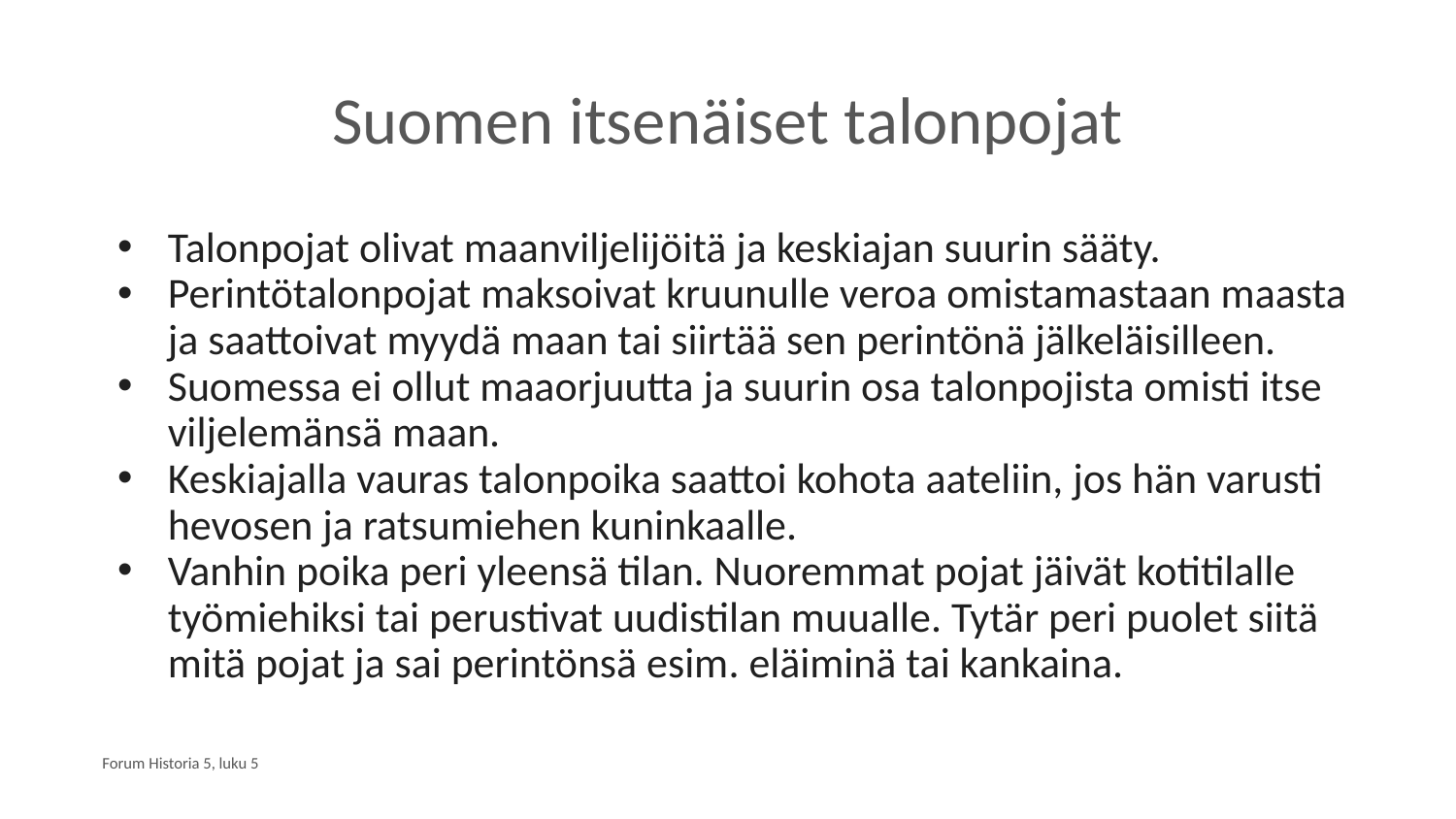

# Suomen itsenäiset talonpojat
Talonpojat olivat maanviljelijöitä ja keskiajan suurin sääty.
Perintötalonpojat maksoivat kruunulle veroa omistamastaan maasta ja saattoivat myydä maan tai siirtää sen perintönä jälkeläisilleen.
Suomessa ei ollut maaorjuutta ja suurin osa talonpojista omisti itse viljelemänsä maan.
Keskiajalla vauras talonpoika saattoi kohota aateliin, jos hän varusti hevosen ja ratsumiehen kuninkaalle.
Vanhin poika peri yleensä tilan. Nuoremmat pojat jäivät kotitilalle työmiehiksi tai perustivat uudistilan muualle. Tytär peri puolet siitä mitä pojat ja sai perintönsä esim. eläiminä tai kankaina.
Forum Historia 5, luku 5